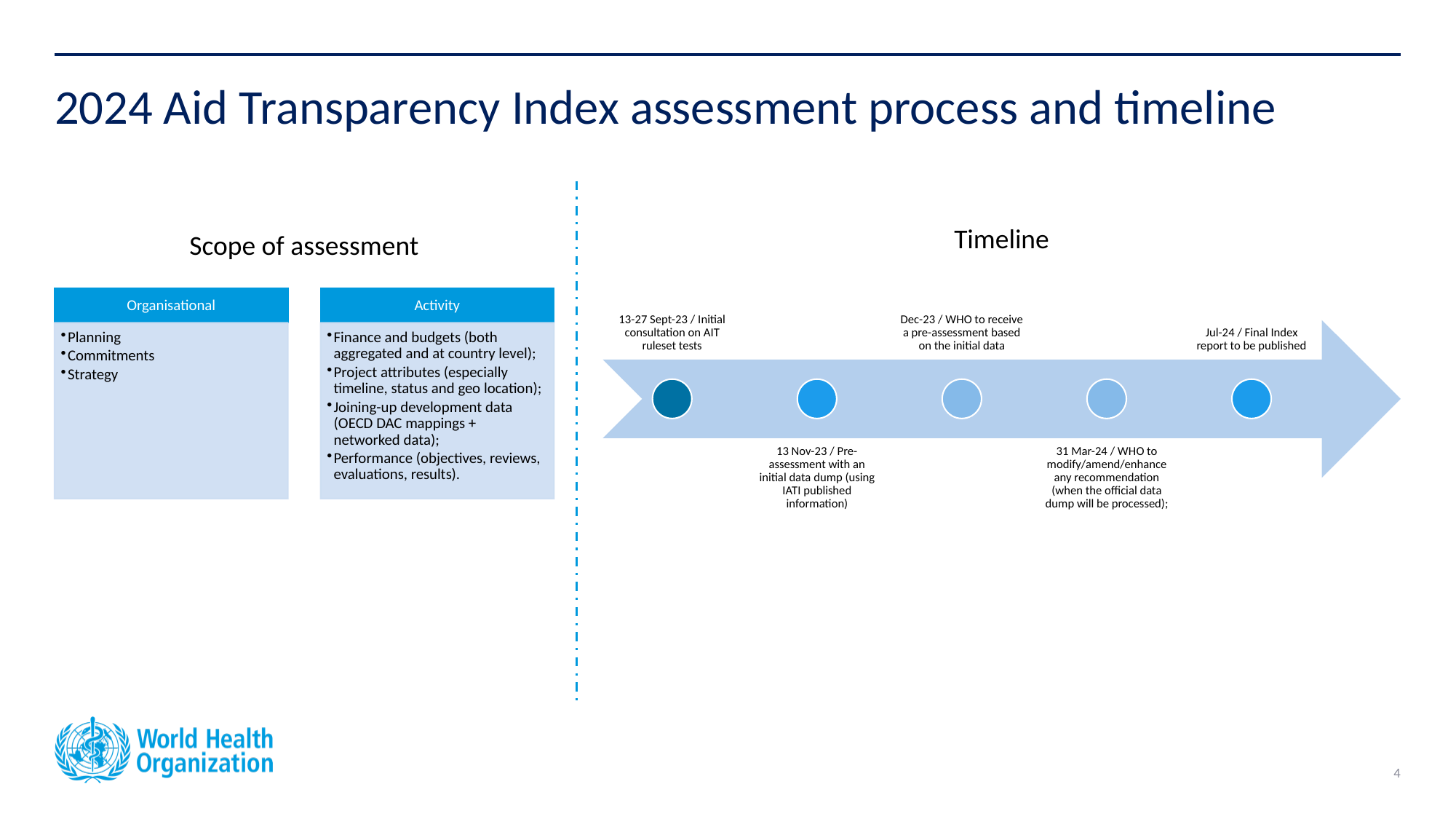

# 2024 Aid Transparency Index assessment process and timeline
13-27 Sept-23 / Initial consultation on AIT ruleset tests
13 Nov-23 / Pre-assessment with an initial data dump (using IATI published information)
Dec-23 / WHO to receive a pre-assessment based on the initial data
31 Mar-24 / WHO to modify/amend/enhance any recommendation (when the official data dump will be processed);
Jul-24 / Final Index report to be published
Timeline
Scope of assessment
Organisational
Planning
Commitments
Strategy
Activity
Finance and budgets (both aggregated and at country level);
Project attributes (especially timeline, status and geo location);
Joining-up development data (OECD DAC mappings + networked data);
Performance (objectives, reviews, evaluations, results).
4